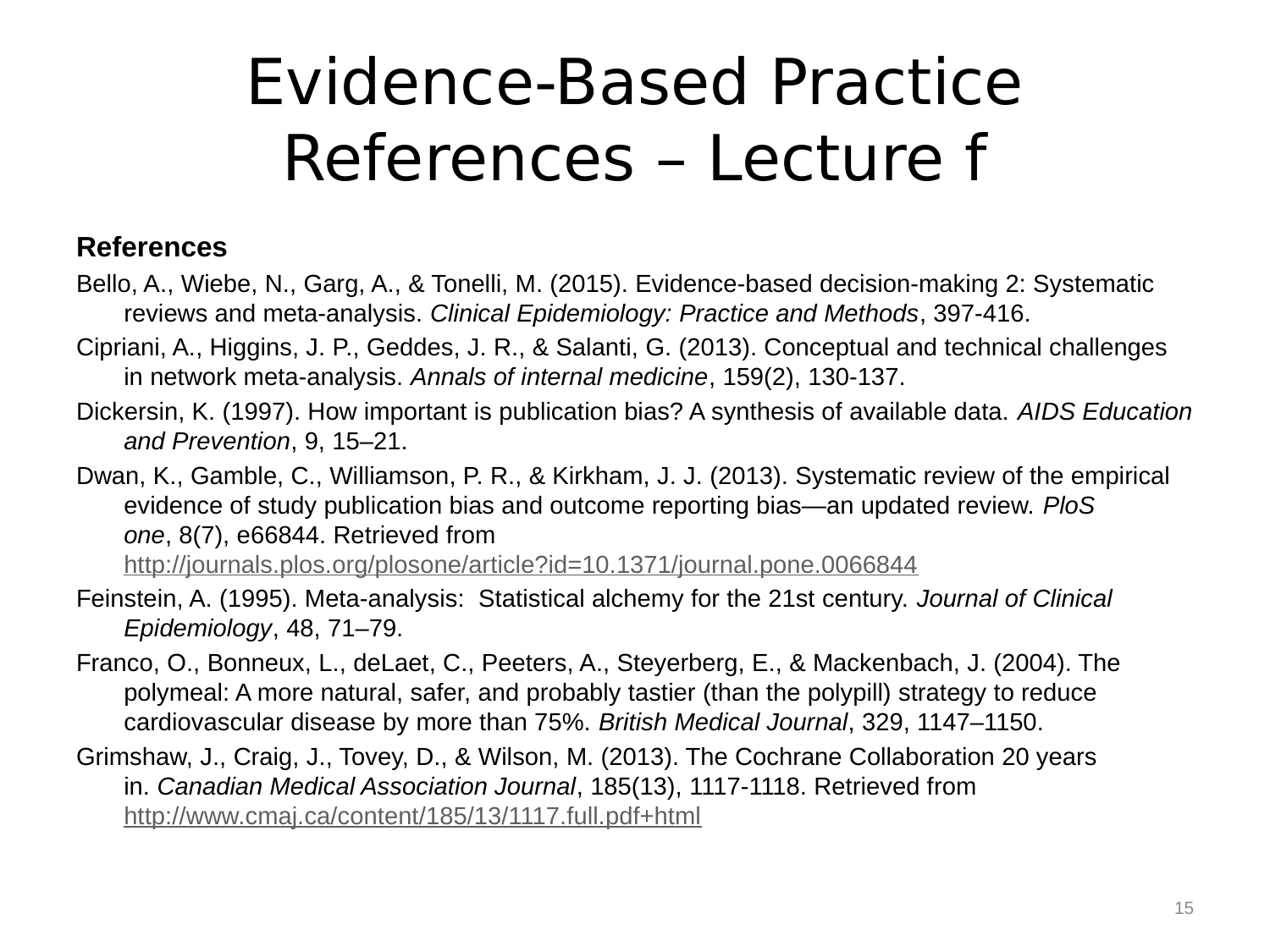

# Evidence-Based Practice References – Lecture f
References
Bello, A., Wiebe, N., Garg, A., & Tonelli, M. (2015). Evidence-based decision-making 2: Systematic reviews and meta-analysis. Clinical Epidemiology: Practice and Methods, 397-416.
Cipriani, A., Higgins, J. P., Geddes, J. R., & Salanti, G. (2013). Conceptual and technical challenges in network meta-analysis. Annals of internal medicine, 159(2), 130-137.
Dickersin, K. (1997). How important is publication bias? A synthesis of available data. AIDS Education and Prevention, 9, 15–21.
Dwan, K., Gamble, C., Williamson, P. R., & Kirkham, J. J. (2013). Systematic review of the empirical evidence of study publication bias and outcome reporting bias—an updated review. PloS one, 8(7), e66844. Retrieved from http://journals.plos.org/plosone/article?id=10.1371/journal.pone.0066844
Feinstein, A. (1995). Meta-analysis:  Statistical alchemy for the 21st century. Journal of Clinical Epidemiology, 48, 71–79.
Franco, O., Bonneux, L., deLaet, C., Peeters, A., Steyerberg, E., & Mackenbach, J. (2004). The polymeal: A more natural, safer, and probably tastier (than the polypill) strategy to reduce cardiovascular disease by more than 75%. British Medical Journal, 329, 1147–1150.
Grimshaw, J., Craig, J., Tovey, D., & Wilson, M. (2013). The Cochrane Collaboration 20 years in. Canadian Medical Association Journal, 185(13), 1117-1118. Retrieved from http://www.cmaj.ca/content/185/13/1117.full.pdf+html
15